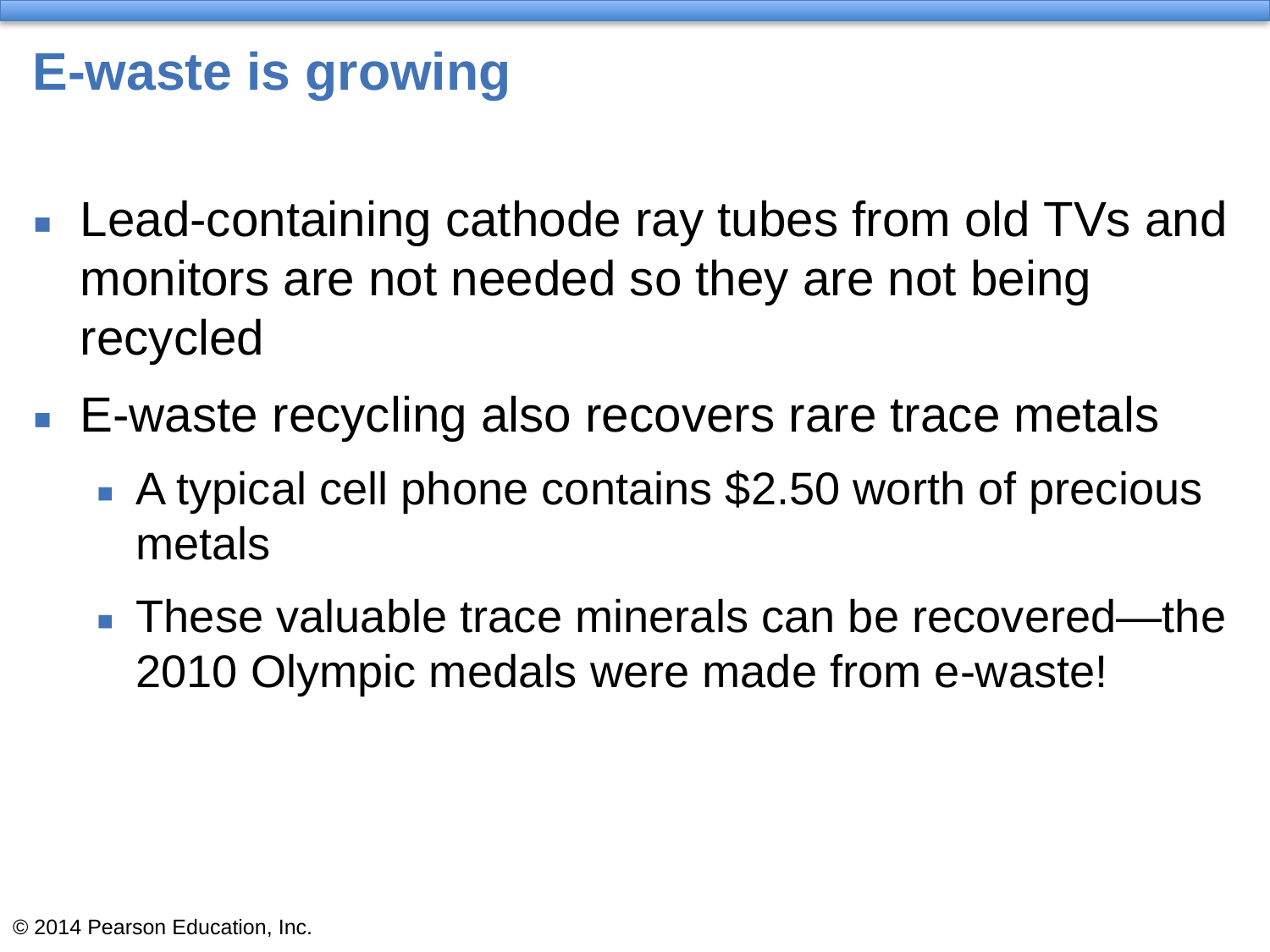

# E-waste is growing
Lead-containing cathode ray tubes from old TVs and monitors are not needed so they are not being recycled
E-waste recycling also recovers rare trace metals
A typical cell phone contains $2.50 worth of precious metals
These valuable trace minerals can be recovered—the 2010 Olympic medals were made from e-waste!
© 2014 Pearson Education, Inc.